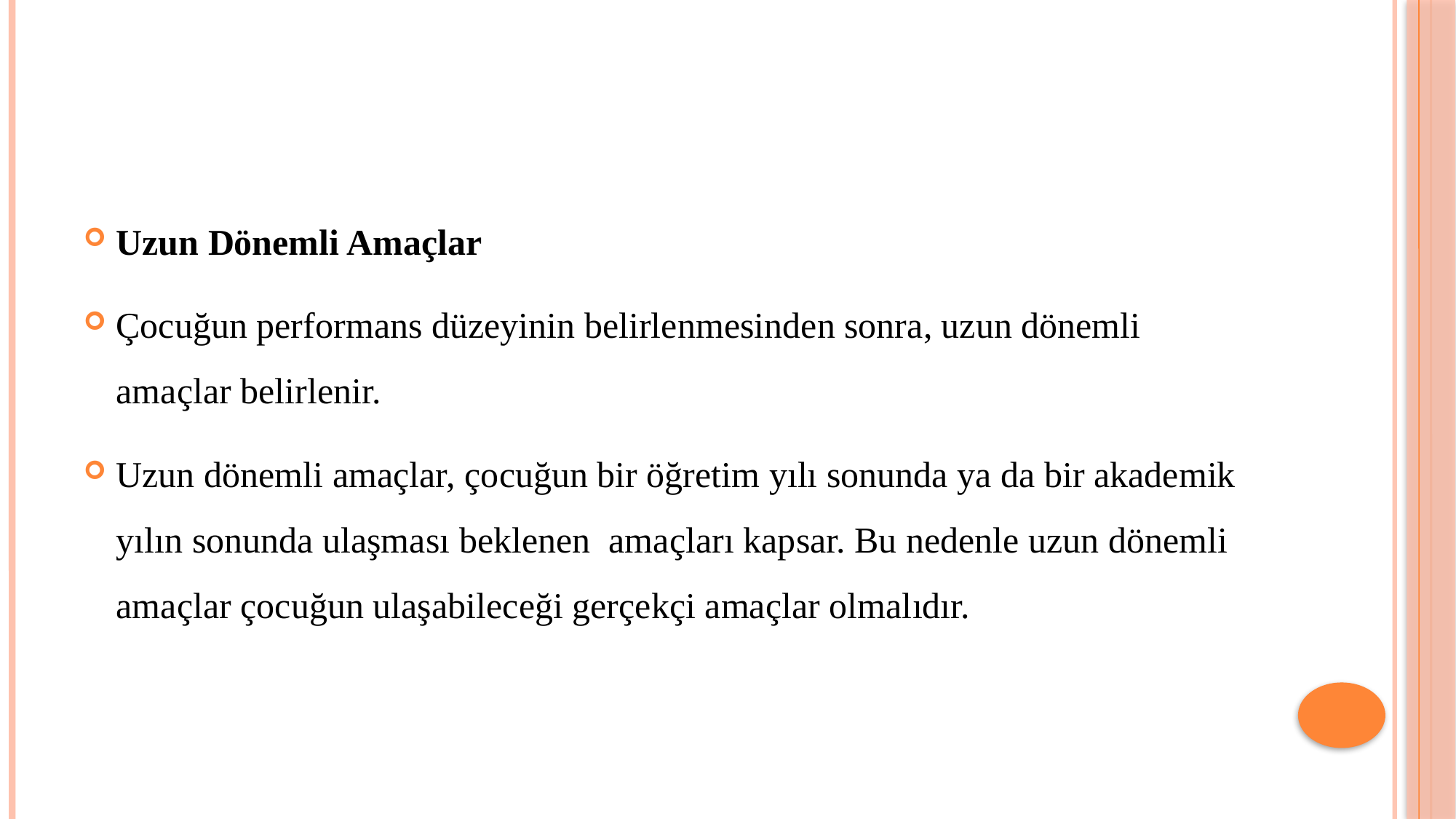

#
Uzun Dönemli Amaçlar
Çocuğun performans düzeyinin belirlenmesinden sonra, uzun dönemli amaçlar belirlenir.
Uzun dönemli amaçlar, çocuğun bir öğretim yılı sonunda ya da bir akademik yılın sonunda ulaşması beklenen  amaçları kapsar. Bu nedenle uzun dönemli amaçlar çocuğun ulaşabileceği gerçekçi amaçlar olmalıdır.